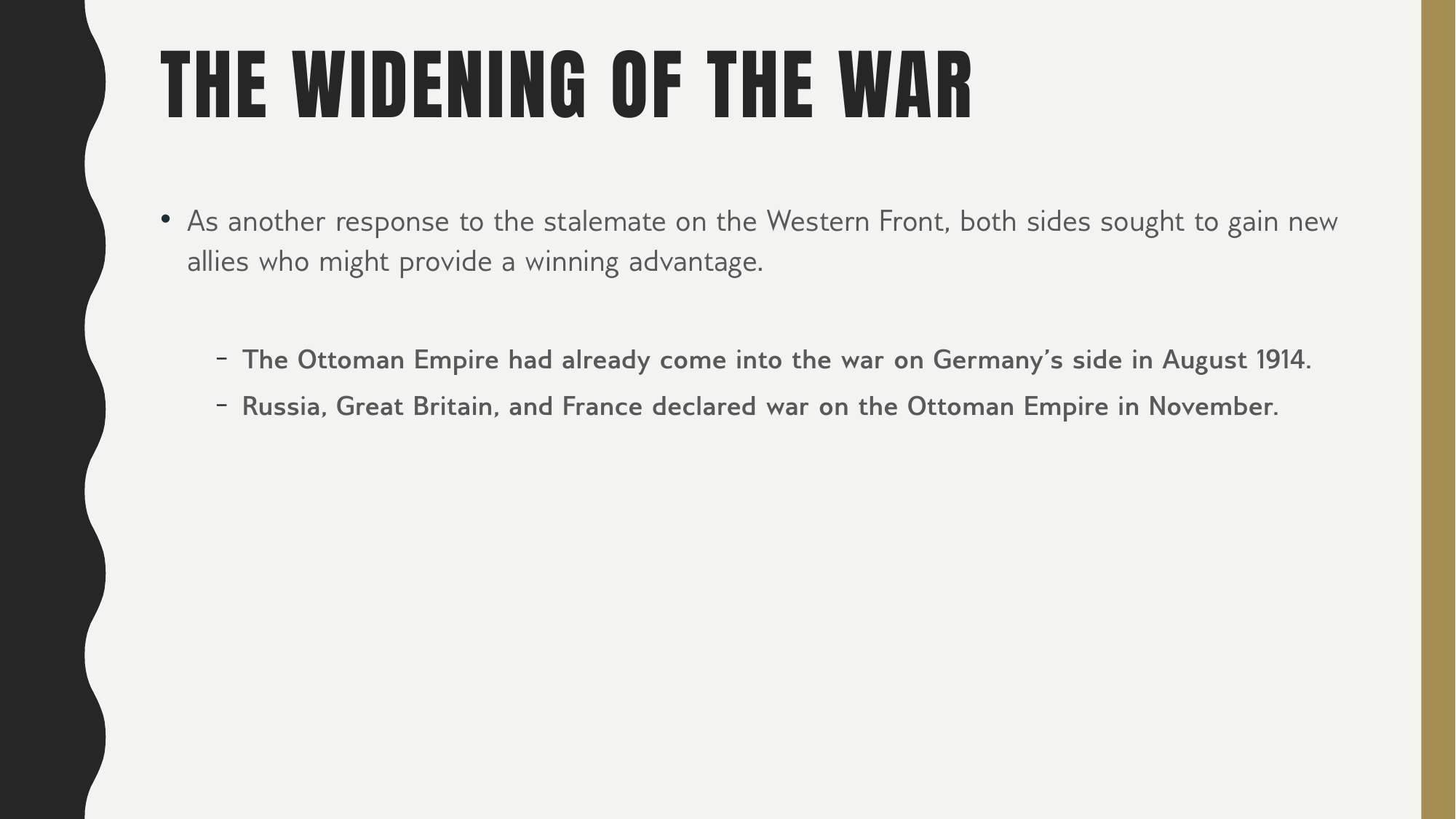

# The Widening of the war
As another response to the stalemate on the Western Front, both sides sought to gain new allies who might provide a winning advantage.

The Ottoman Empire had already come into the war on Germany’s side in August 1914.
Russia, Great Britain, and France declared war on the Ottoman Empire in November.